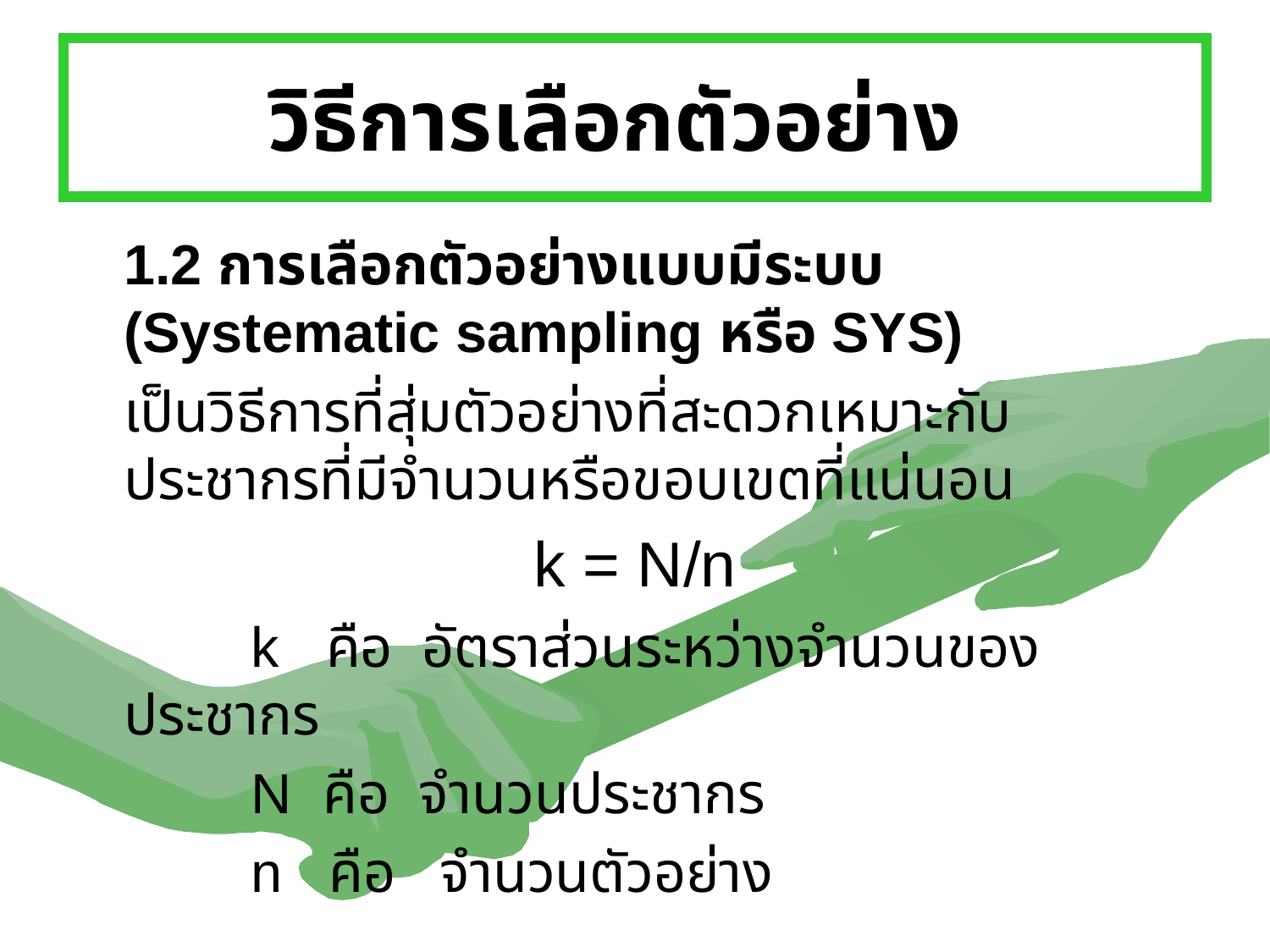

# วิธีการเลือกตัวอย่าง
	1.2 การเลือกตัวอย่างแบบมีระบบ (Systematic sampling หรือ SYS)
	เป็นวิธีการที่สุ่มตัวอย่างที่สะดวกเหมาะกับประชากรที่มีจำนวนหรือขอบเขตที่แน่นอน
k = N/n
		k   คือ  อัตราส่วนระหว่างจำนวนของประชากร
		N  คือ  จำนวนประชากร
		n   คือ   จำนวนตัวอย่าง